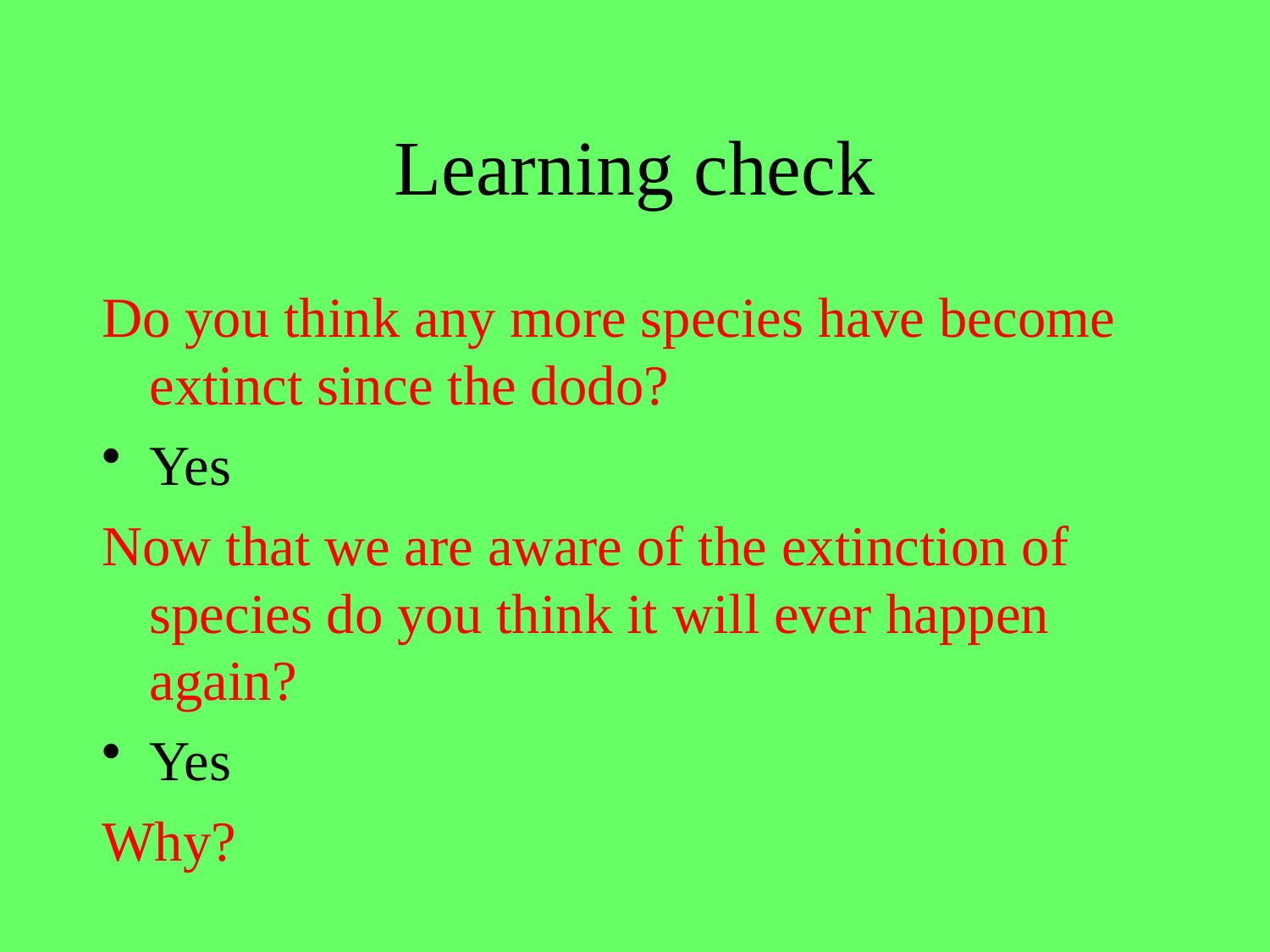

# Learning check
Do you think any more species have become extinct since the dodo?
Yes
Now that we are aware of the extinction of species do you think it will ever happen again?
Yes
Why?
6